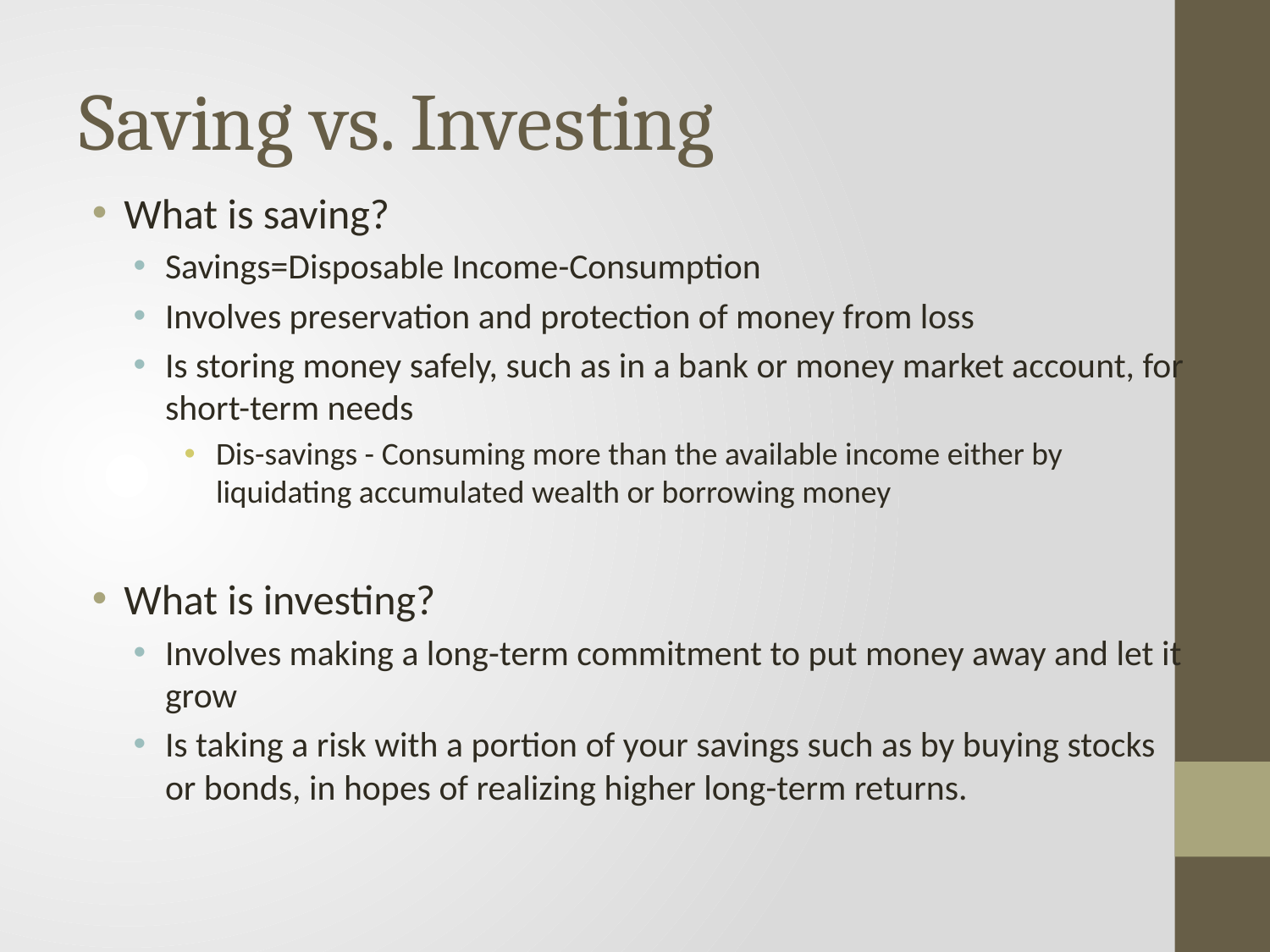

# Saving vs. Investing
What is saving?
Savings=Disposable Income-Consumption
Involves preservation and protection of money from loss
Is storing money safely, such as in a bank or money market account, for short-term needs
Dis-savings - Consuming more than the available income either by liquidating accumulated wealth or borrowing money

What is investing?
Involves making a long-term commitment to put money away and let it grow
Is taking a risk with a portion of your savings such as by buying stocks or bonds, in hopes of realizing higher long-term returns.